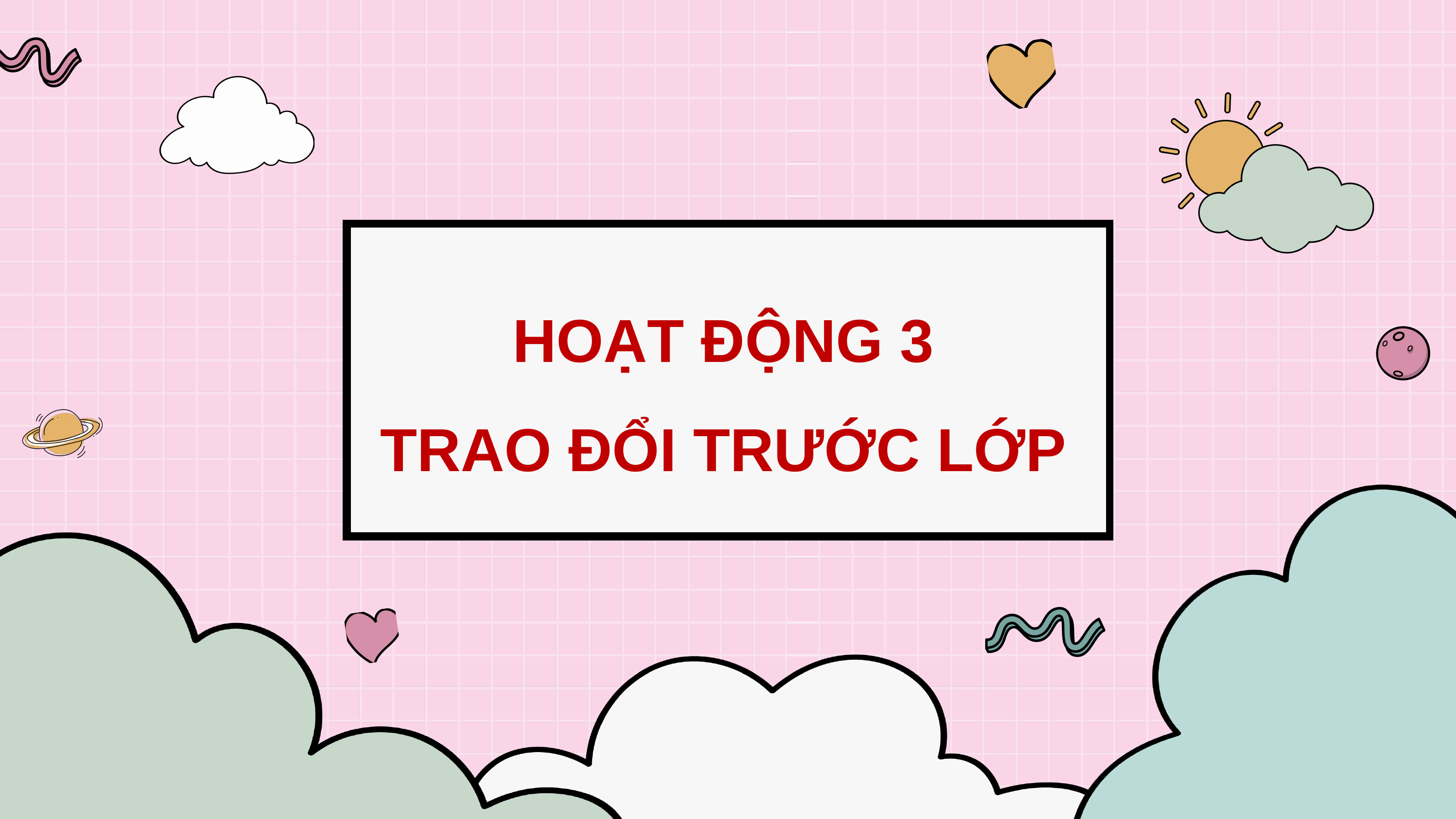

HOẠT ĐỘNG 3
TRAO ĐỔI TRƯỚC LỚP